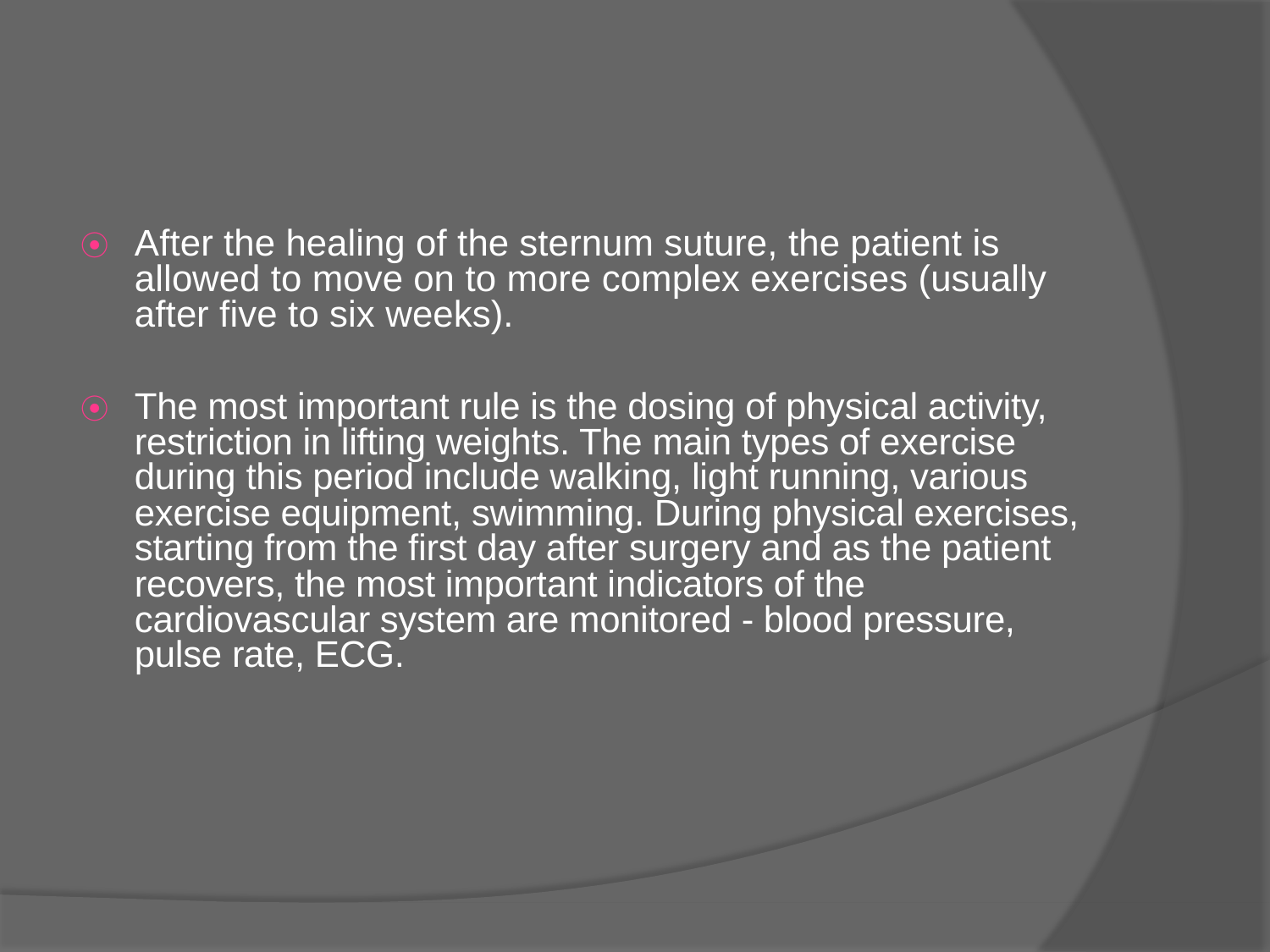

⦿	After the healing of the sternum suture, the patient is allowed to move on to more complex exercises (usually after five to six weeks).

⦿	The most important rule is the dosing of physical activity, restriction in lifting weights. The main types of exercise during this period include walking, light running, various exercise equipment, swimming. During physical exercises, starting from the first day after surgery and as the patient recovers, the most important indicators of the cardiovascular system are monitored - blood pressure, pulse rate, ECG.